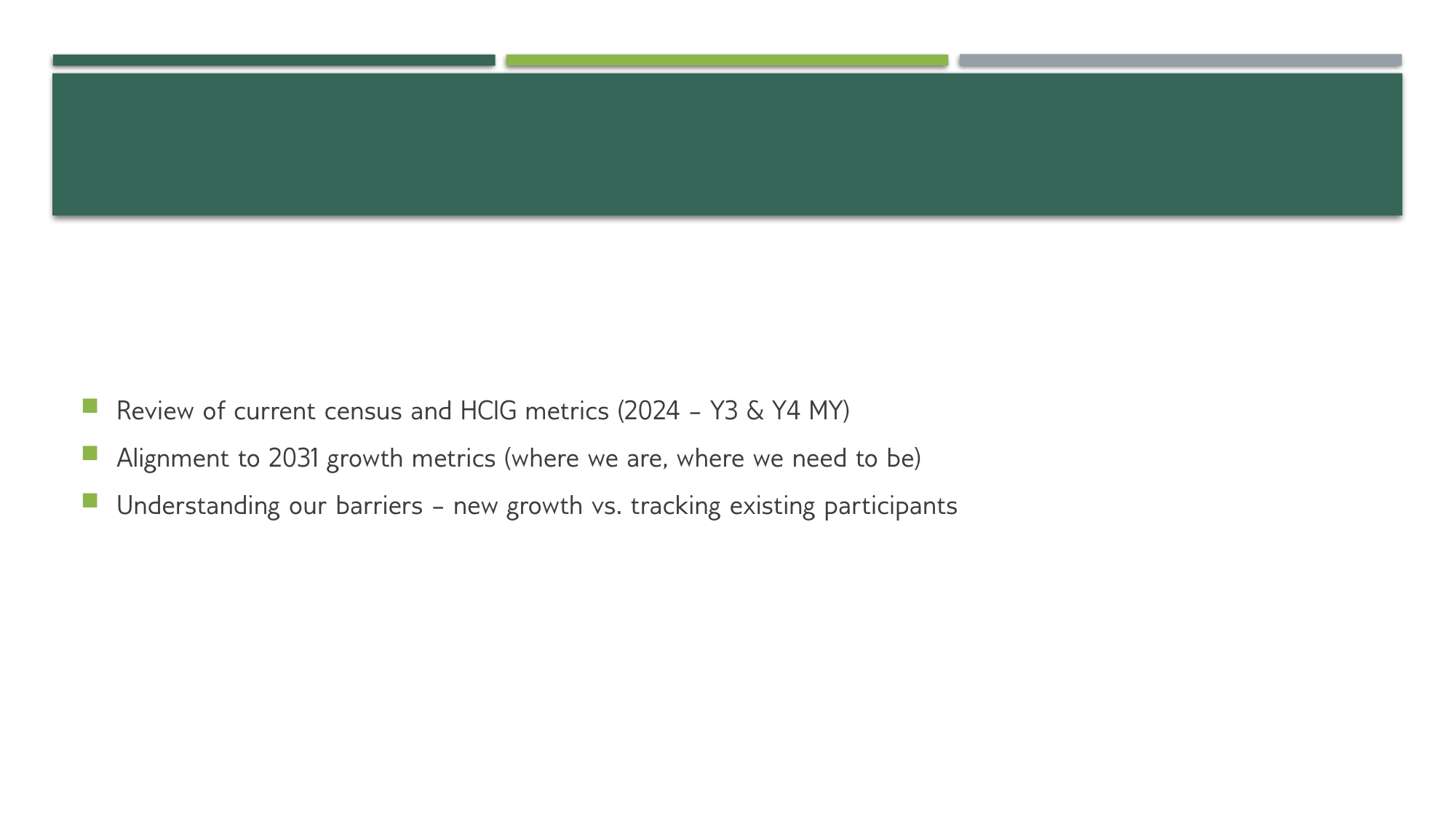

#
Review of current census and HCIG metrics (2024 – Y3 & Y4 MY)
Alignment to 2031 growth metrics (where we are, where we need to be)
Understanding our barriers – new growth vs. tracking existing participants